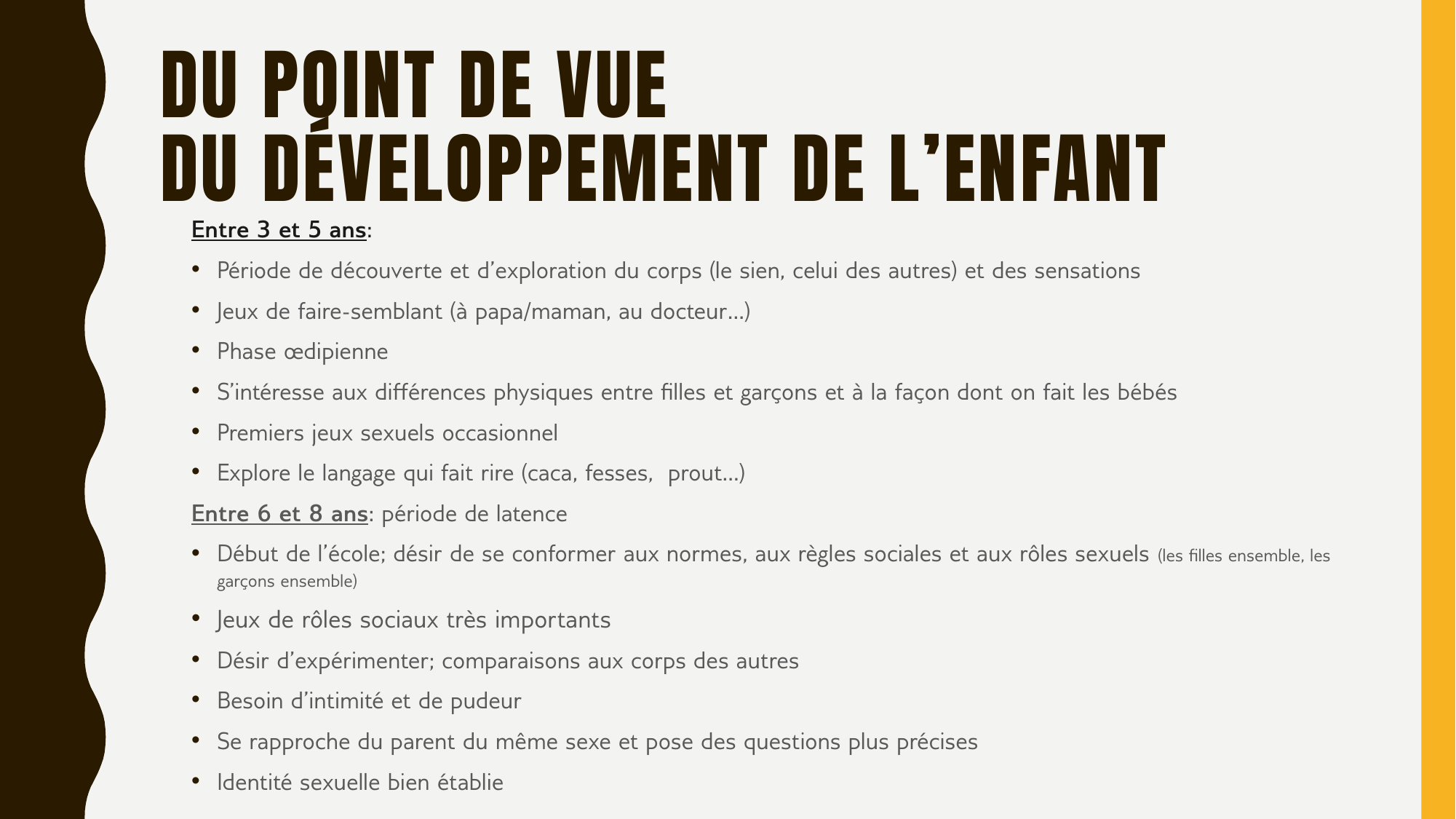

# Du point de vue du développement de l’enfant
Entre 3 et 5 ans:
Période de découverte et d’exploration du corps (le sien, celui des autres) et des sensations
Jeux de faire-semblant (à papa/maman, au docteur…)
Phase oedipienne
S’intéresse aux différences physiques entre filles et garçons et à la façon dont on fait les bébés
Premiers jeux sexuels occasionnel
Explore le langage qui fait rire (caca, fesses,  prout…)
Entre 6 et 8 ans: période de latence
Début de l’école; désir de se conformer aux normes, aux règles sociales et aux rôles sexuels (les filles ensemble, les garçons ensemble)
Jeux de rôles sociaux très importants
Désir d’expérimenter; comparaisons aux corps des autres
Besoin d’intimité et de pudeur
Se rapproche du parent du même sexe et pose des questions plus précises
Identité sexuelle bien établie